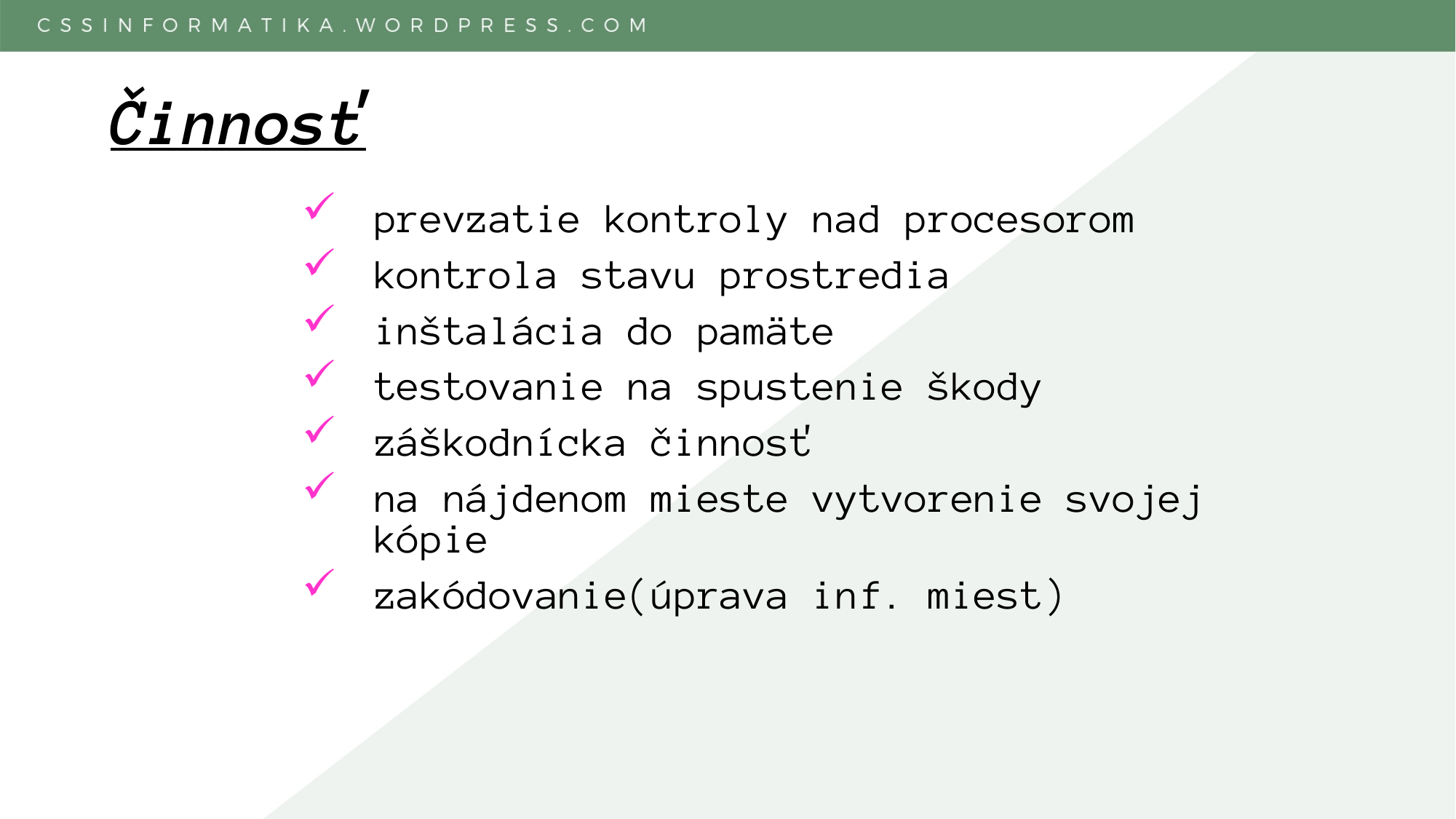

# Činnosť
prevzatie kontroly nad procesorom
kontrola stavu prostredia
inštalácia do pamäte
testovanie na spustenie škody
záškodnícka činnosť
na nájdenom mieste vytvorenie svojej kópie
zakódovanie(úprava inf. miest)